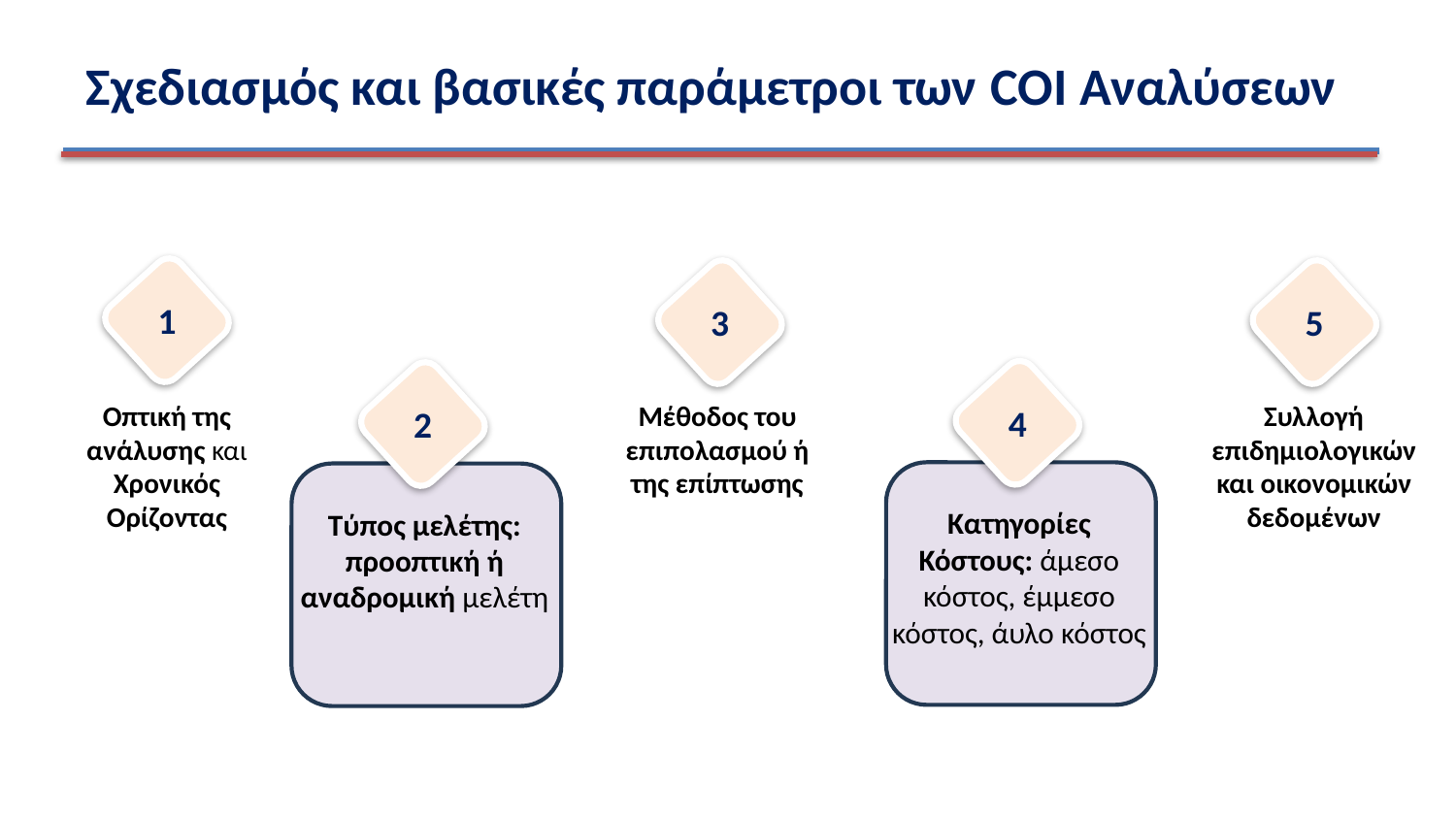

Σχεδιασμός και βασικές παράμετροι των COI Αναλύσεων

1
3
5

Οπτική της ανάλυσης και Χρονικός Ορίζοντας
Μέθοδος του επιπολασμού ή της επίπτωσης
Συλλογή επιδημιολογικών και οικονομικών δεδομένων
4
2

Κατηγορίες Κόστους: άμεσο κόστος, έμμεσο κόστος, άυλο κόστος
Τύπος μελέτης: προοπτική ή αναδρομική μελέτη